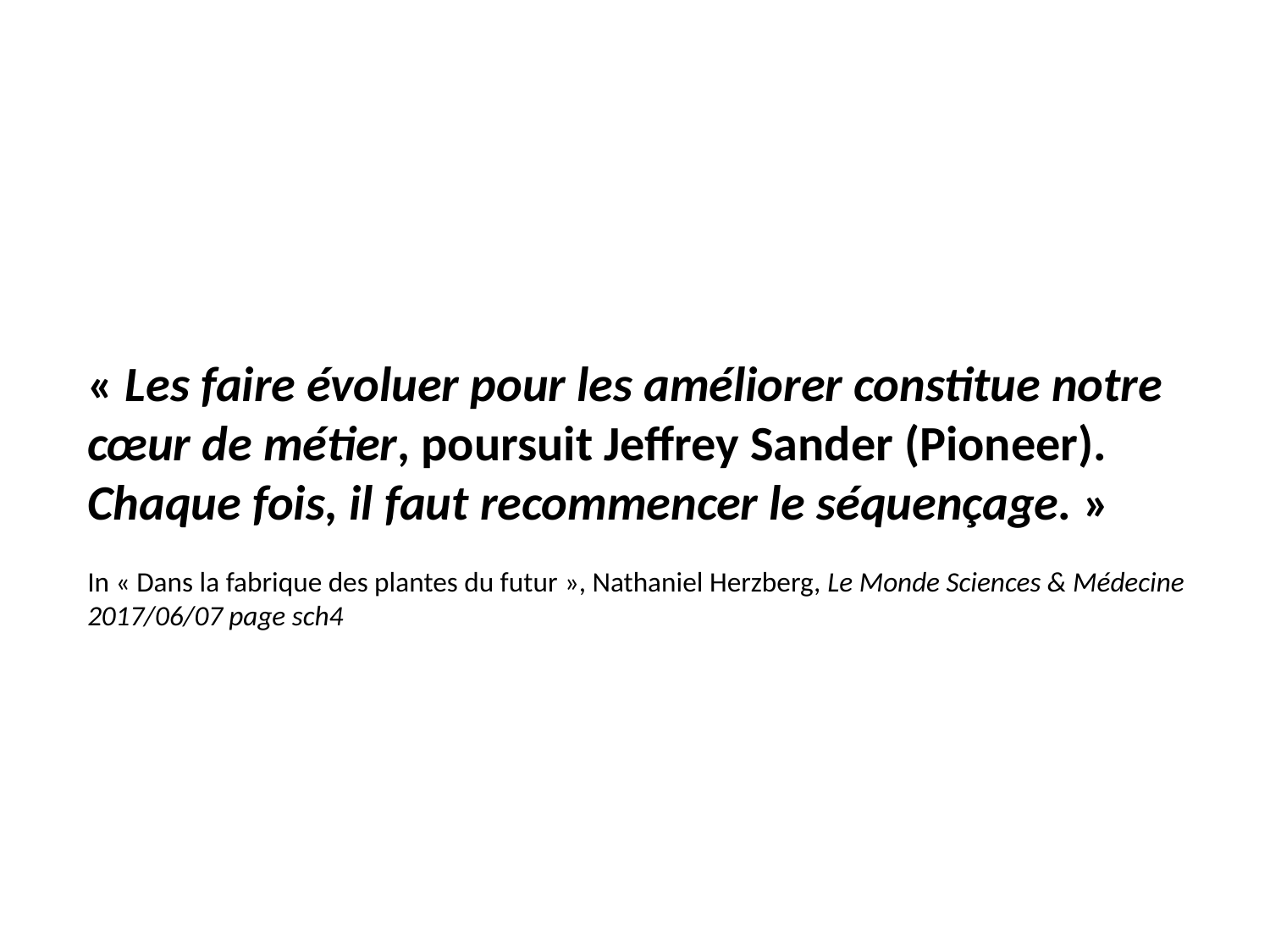

« Les faire évoluer pour les améliorer constitue notre cœur de métier, poursuit Jeffrey Sander (Pioneer). Chaque fois, il faut recommencer le séquençage. »

In « Dans la fabrique des plantes du futur », Nathaniel Herzberg, Le Monde Sciences & Médecine 2017/06/07 page sch4